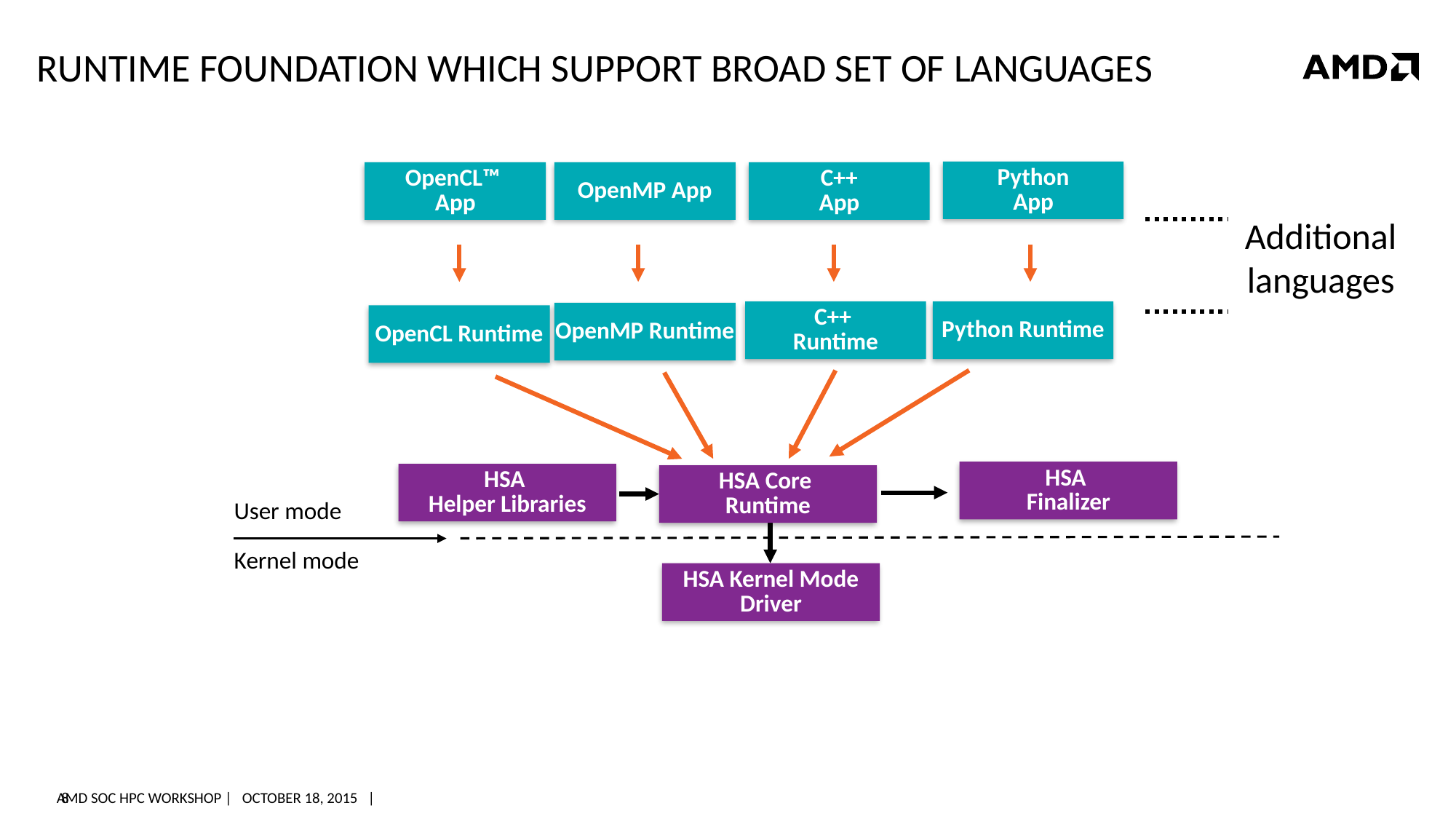

# Runtime Foundation which support broad set of Languages
Python
App
OpenCL™
App
OpenMP App
C++
App
Additional languages
C++
Runtime
Python Runtime
OpenMP Runtime
OpenCL Runtime

HSA
Finalizer
HSA
Helper Libraries
HSA Core
Runtime
User mode
Kernel mode
HSA Kernel Mode Driver